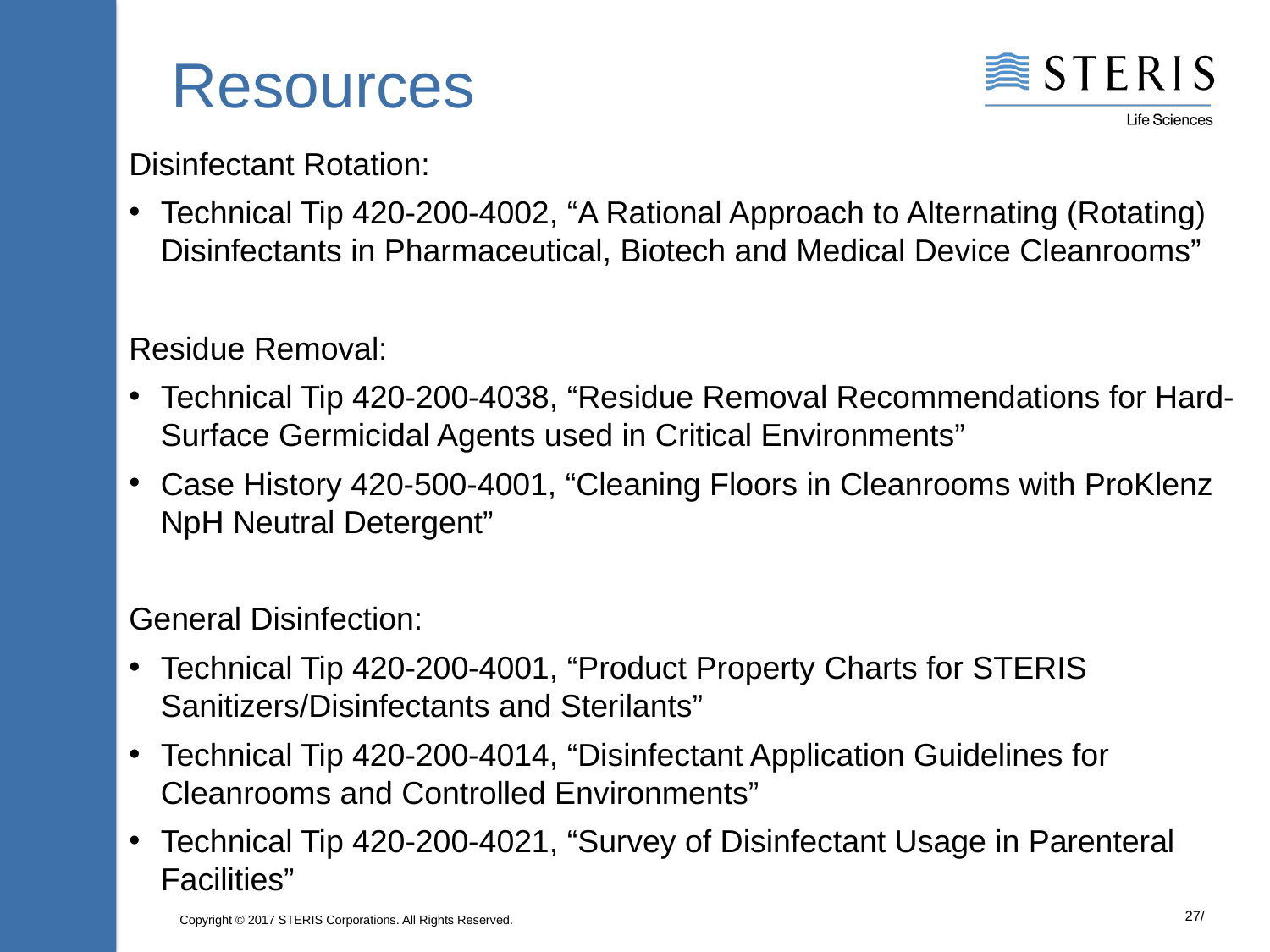

# Resources
Disinfectant Rotation:
Technical Tip 420-200-4002, “A Rational Approach to Alternating (Rotating) Disinfectants in Pharmaceutical, Biotech and Medical Device Cleanrooms”

Residue Removal:
Technical Tip 420-200-4038, “Residue Removal Recommendations for Hard-Surface Germicidal Agents used in Critical Environments”
Case History 420-500-4001, “Cleaning Floors in Cleanrooms with ProKlenz NpH Neutral Detergent”

General Disinfection:
Technical Tip 420-200-4001, “Product Property Charts for STERIS Sanitizers/Disinfectants and Sterilants”
Technical Tip 420-200-4014, “Disinfectant Application Guidelines for Cleanrooms and Controlled Environments”
Technical Tip 420-200-4021, “Survey of Disinfectant Usage in Parenteral Facilities”